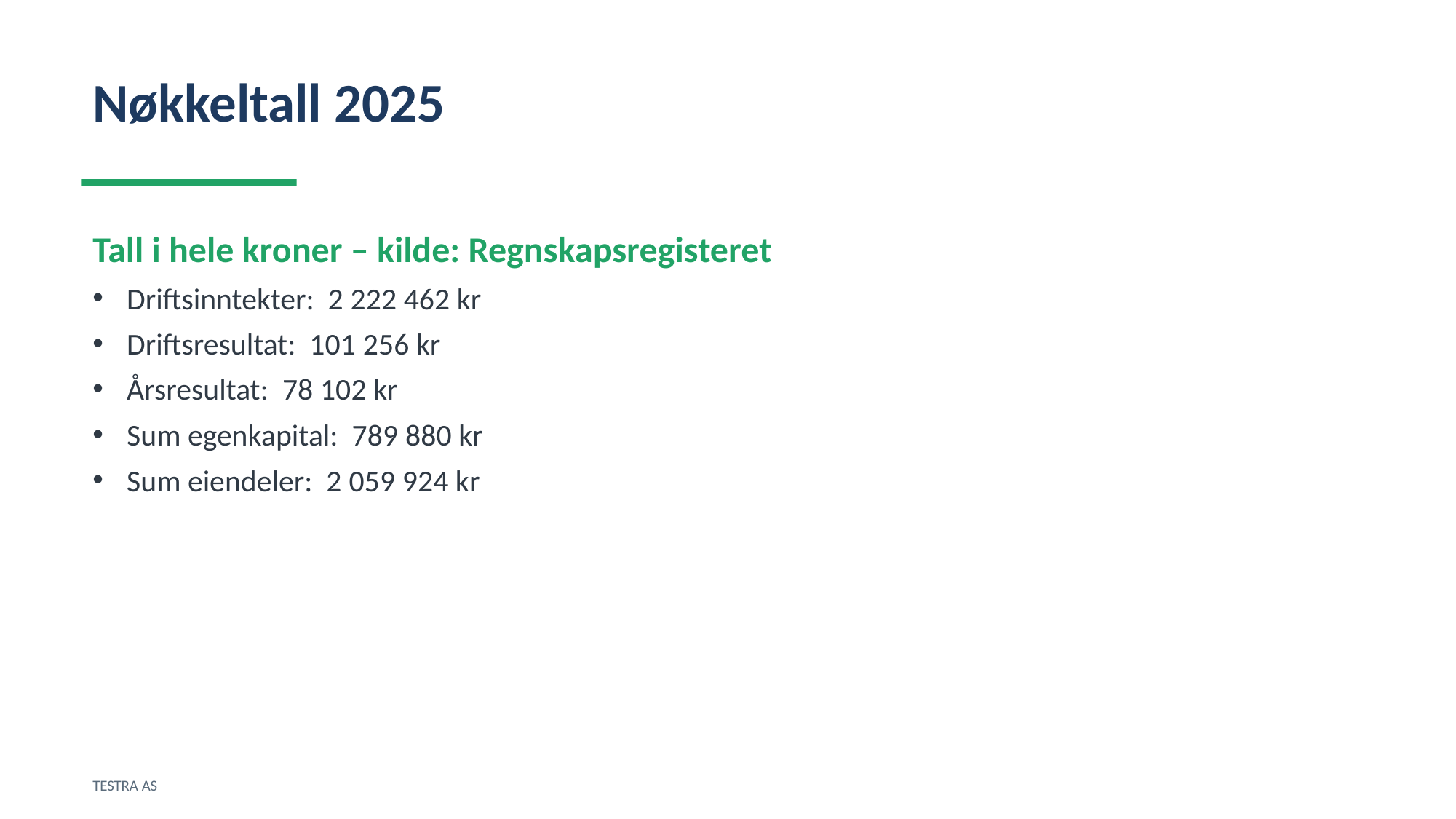

Nøkkeltall 2025

Tall i hele kroner – kilde: Regnskapsregisteret
Driftsinntekter:  2 222 462 kr
Driftsresultat:  101 256 kr
Årsresultat:  78 102 kr
Sum egenkapital:  789 880 kr
Sum eiendeler:  2 059 924 kr
TESTRA AS